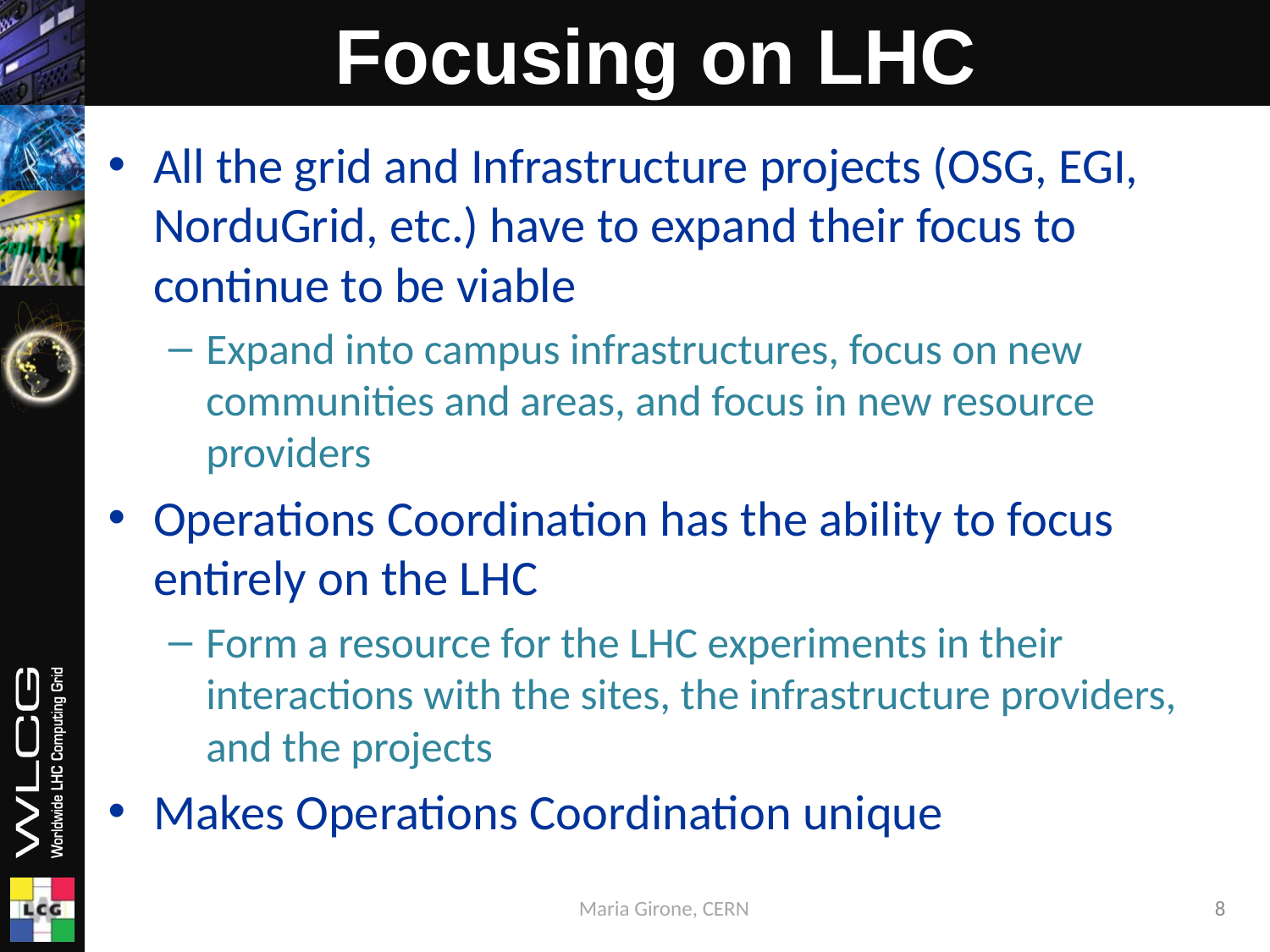

# Focusing on LHC
All the grid and Infrastructure projects (OSG, EGI, NorduGrid, etc.) have to expand their focus to continue to be viable
Expand into campus infrastructures, focus on new communities and areas, and focus in new resource providers
Operations Coordination has the ability to focus entirely on the LHC
Form a resource for the LHC experiments in their interactions with the sites, the infrastructure providers, and the projects
Makes Operations Coordination unique
Maria Girone, CERN
8